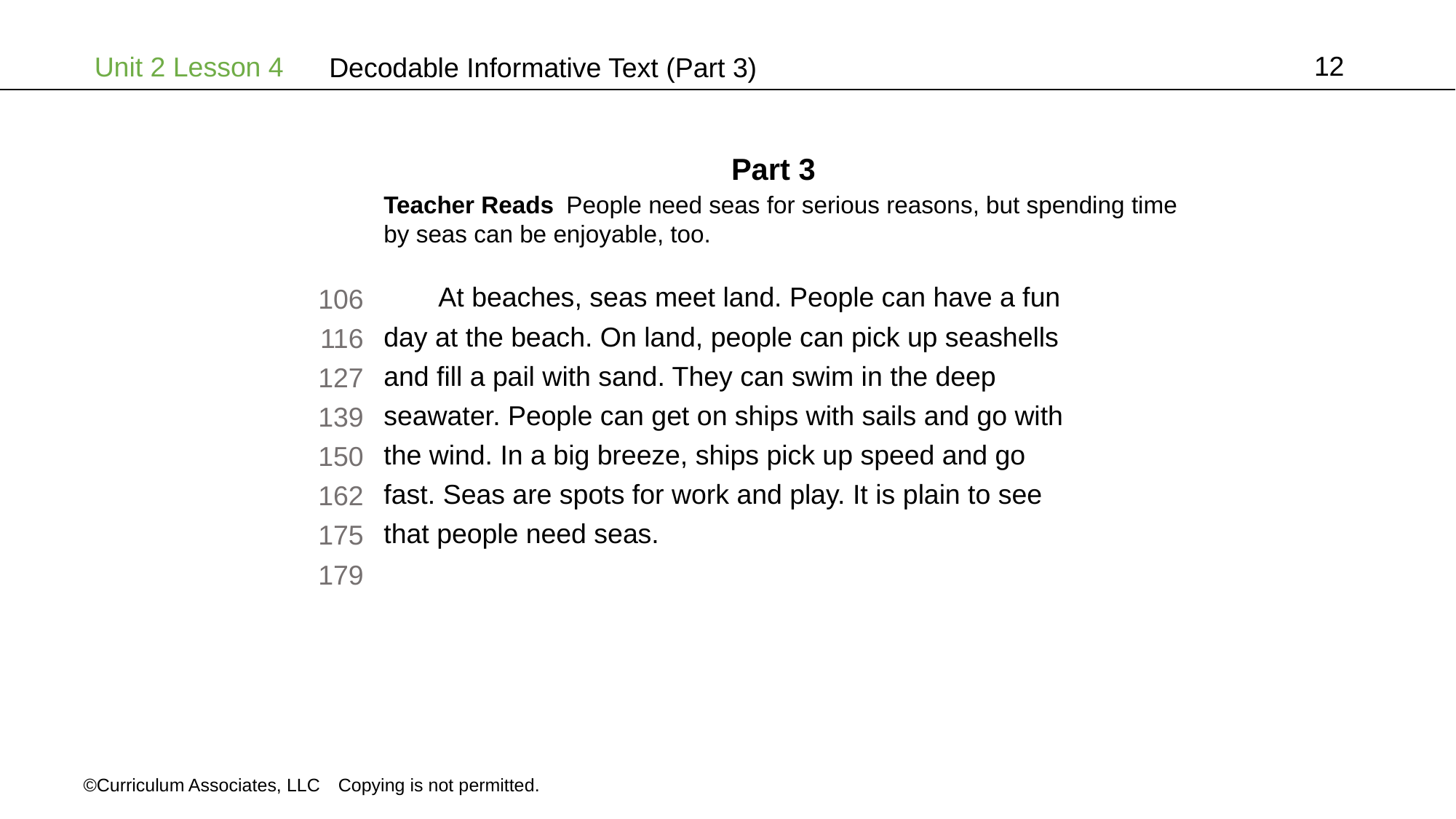

12
# Decodable Informative Text (Part 3)

Part 3

Teacher Reads People need seas for serious reasons, but spending time
by seas can be enjoyable, too.
At beaches, seas meet land. People can have a fun
day at the beach. On land, people can pick up seashells
and fill a pail with sand. They can swim in the deep
seawater. People can get on ships with sails and go with
the wind. In a big breeze, ships pick up speed and go
fast. Seas are spots for work and play. It is plain to see
that people need seas.
106
116
127
139
150
162
175
179